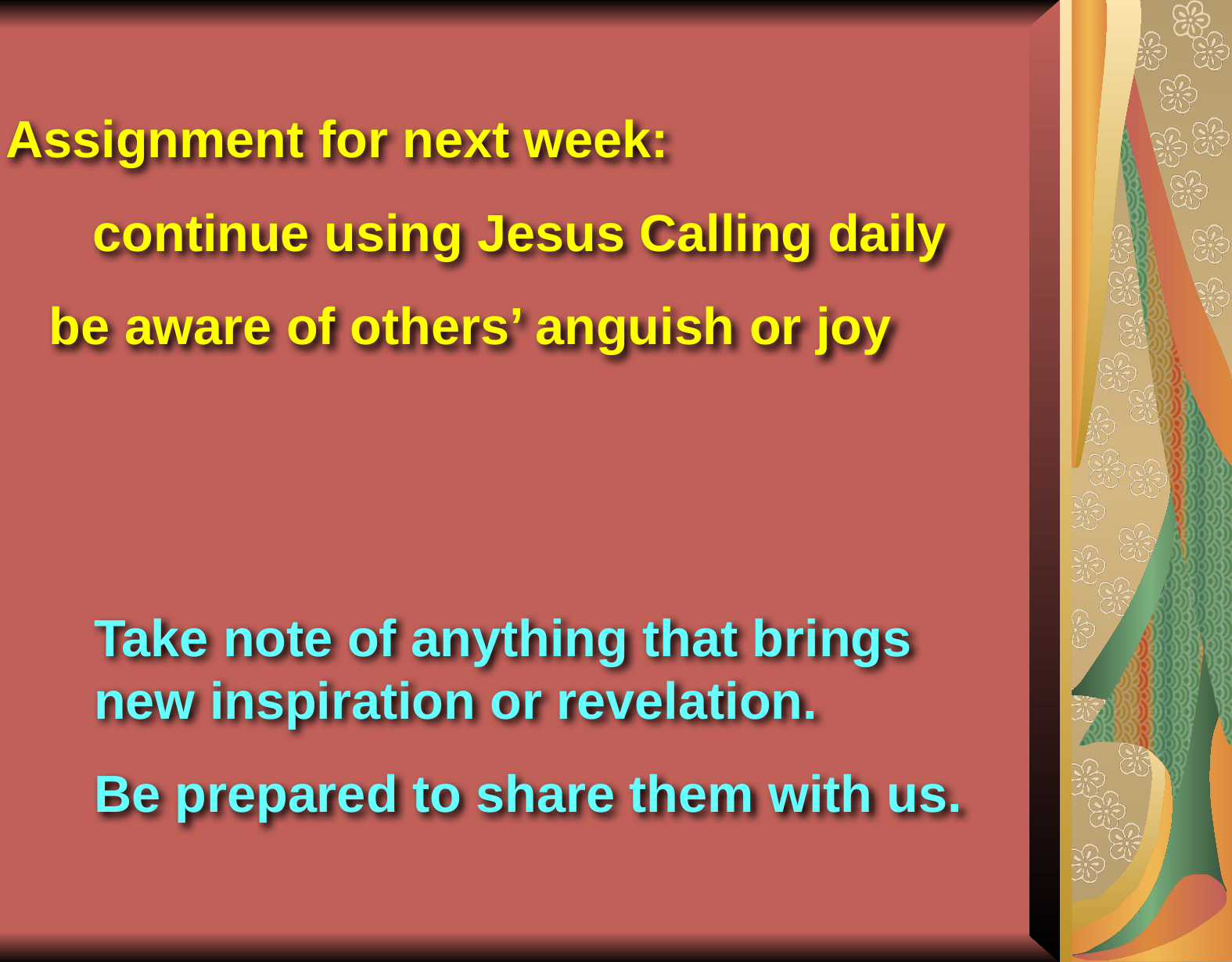

Assignment for next week:
      continue using Jesus Calling daily
   be aware of others’ anguish or joy
Take note of anything that brings    new inspiration or revelation.
Be prepared to share them with us.